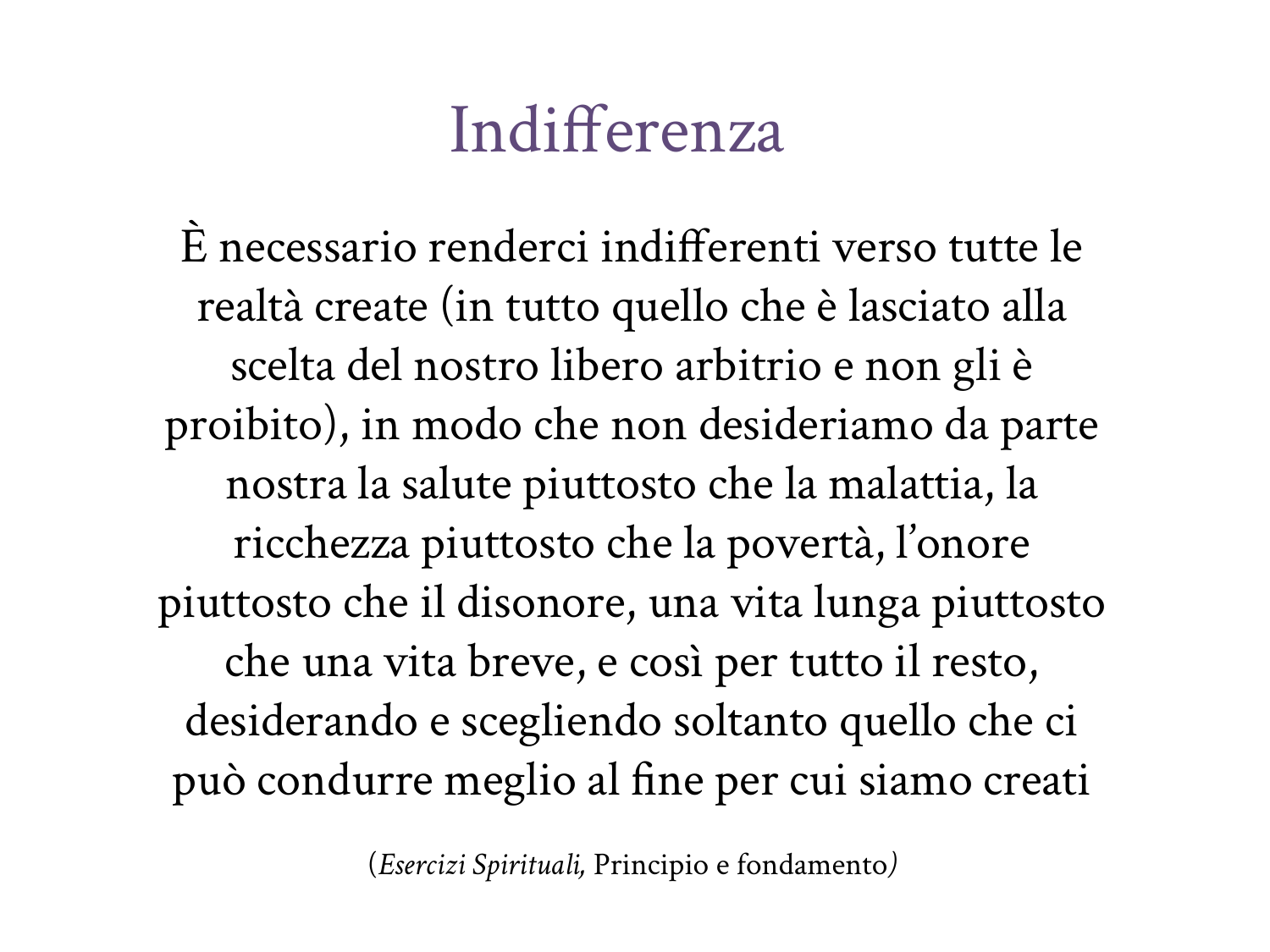

Indifferenza
È necessario renderci indifferenti verso tutte le realtà create (in tutto quello che è lasciato alla scelta del nostro libero arbitrio e non gli è proibito), in modo che non desideriamo da parte nostra la salute piuttosto che la malattia, la ricchezza piuttosto che la povertà, l’onore piuttosto che il disonore, una vita lunga piuttosto che una vita breve, e così per tutto il resto, desiderando e scegliendo soltanto quello che ci può condurre meglio al fine per cui siamo creati

(Esercizi Spirituali, Principio e fondamento)